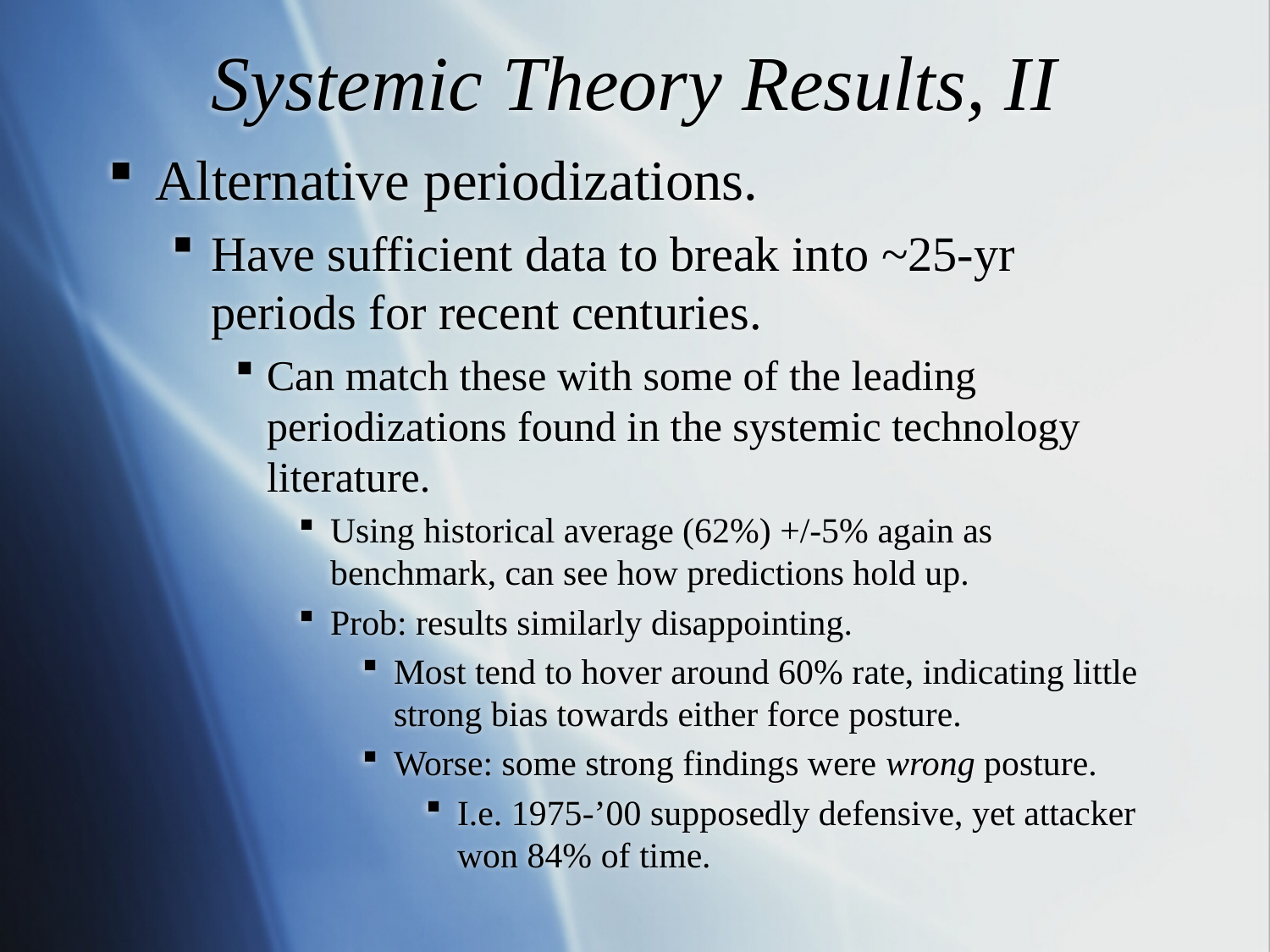

# Systemic Theory Results, II
Alternative periodizations.
Have sufficient data to break into ~25-yr periods for recent centuries.
Can match these with some of the leading periodizations found in the systemic technology literature.
Using historical average (62%) +/-5% again as benchmark, can see how predictions hold up.
Prob: results similarly disappointing.
Most tend to hover around 60% rate, indicating little strong bias towards either force posture.
Worse: some strong findings were wrong posture.
I.e. 1975-’00 supposedly defensive, yet attacker won 84% of time.